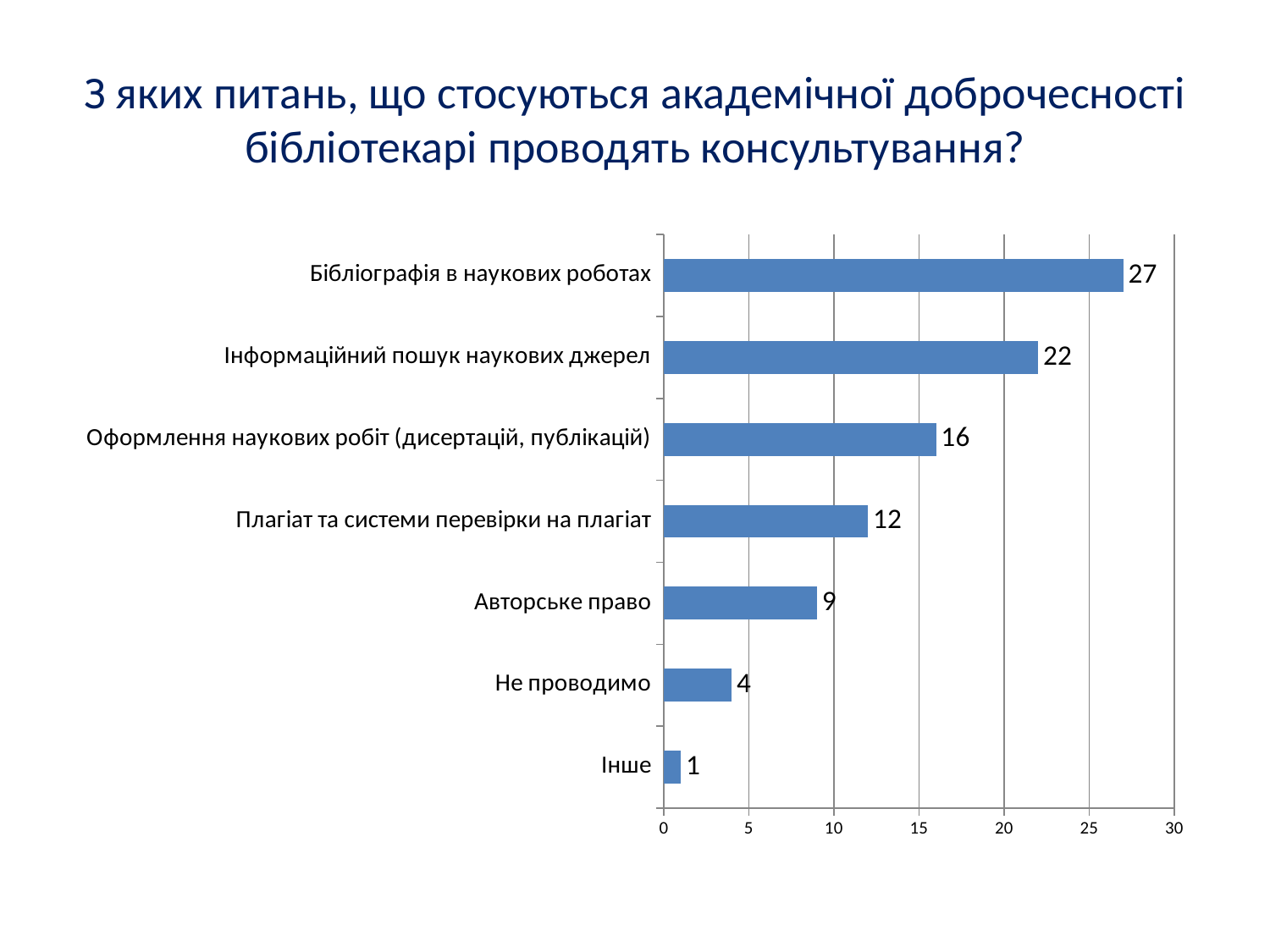

# З яких питань, що стосуються академічної доброчесності бібліотекарі проводять консультування?

### Chart

| Category |  |
|---|---|
| Інше | 1.0 |
| Не проводимо | 4.0 |
| Авторське право | 9.0 |
| Плагіат та системи перевірки на плагіат | 12.0 |
| Оформлення наукових робіт (дисертацій, публікацій) | 16.0 |
| Інформаційний пошук наукових джерел | 22.0 |
| Бібліографія в наукових роботах | 27.0 |